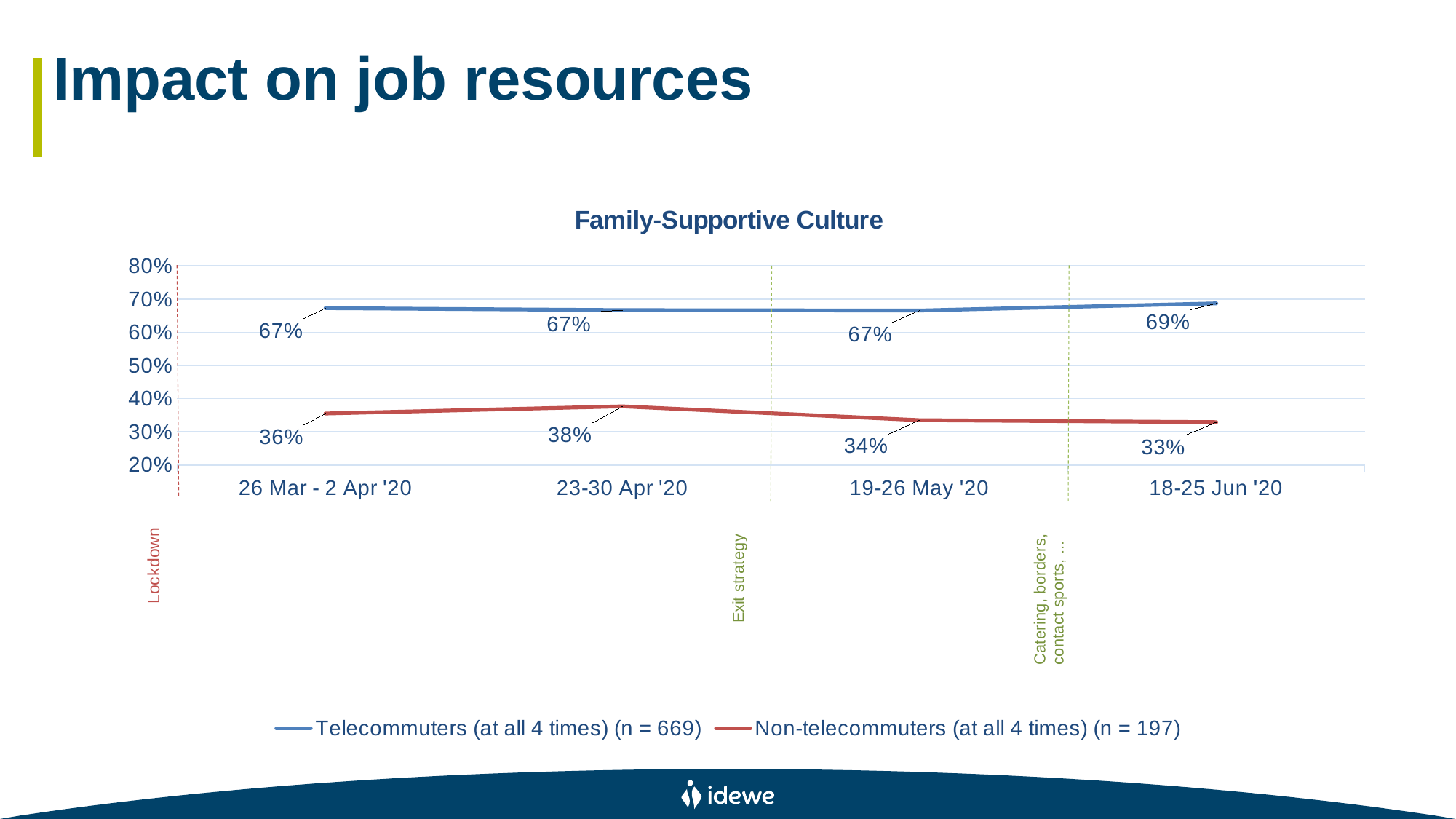

# Impact on job resources

### Chart: Family-Supportive Culture

| Category | Telecommuters (at all 4 times) (n = 669) | Non-telecommuters (at all 4 times) (n = 197) |
|---|---|---|
| 26 Mar - 2 Apr '20 | 0.6726457399103141 | 0.3553299492385788 |
| 23-30 Apr '20 | 0.6666666666666671 | 0.3768115942028986 |
| 19-26 May '20 | 0.6655348047538204 | 0.3352941176470587 |
| 18-25 Jun '20 | 0.6870629370629366 | 0.32934131736526934 |